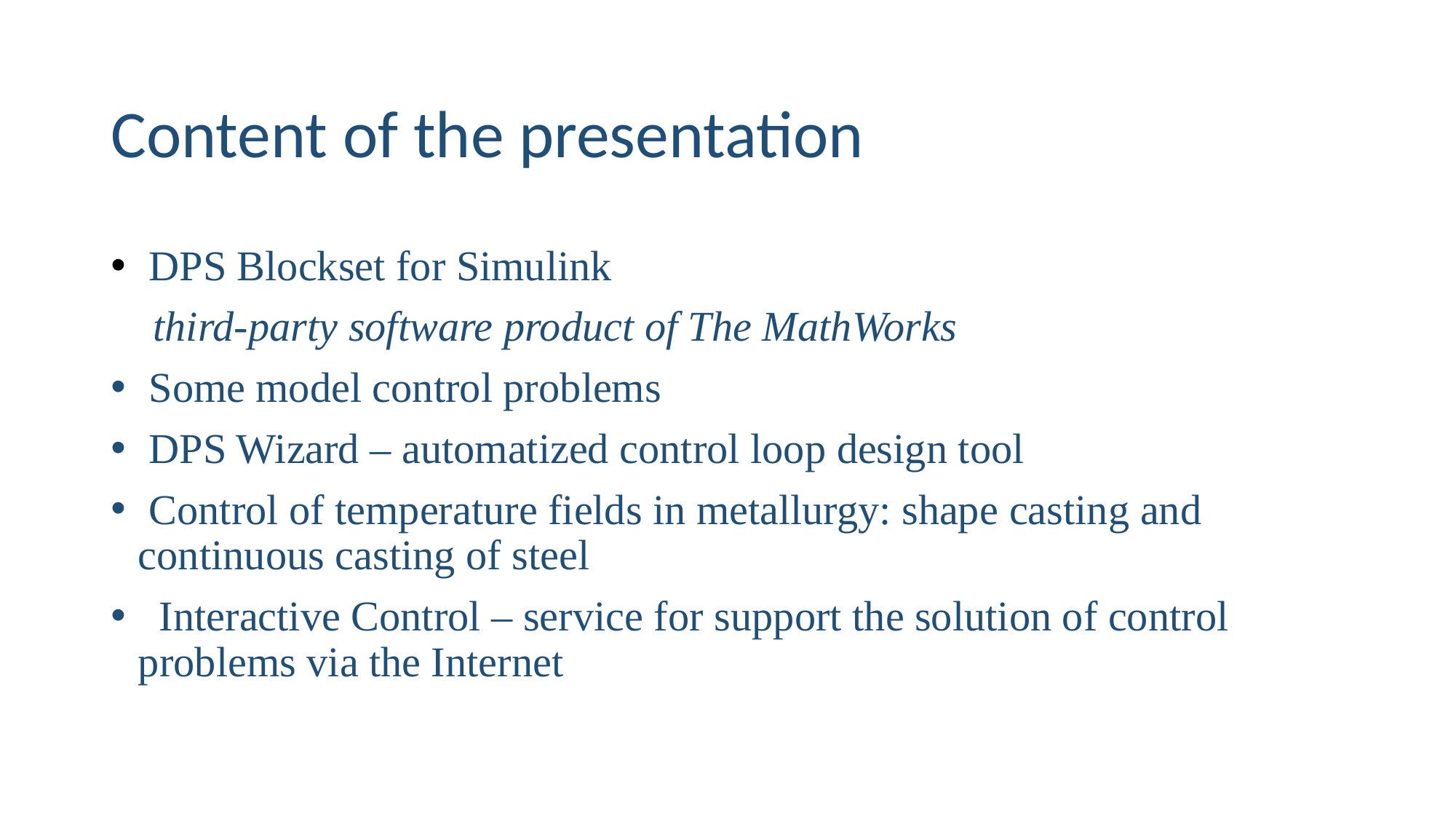

# Content of the presentation
 DPS Blockset for Simulink
    third-party software product of The MathWorks
 Some model control problems
 DPS Wizard – automatized control loop design tool
 Control of temperature fields in metallurgy: shape casting and    continuous casting of steel
  Interactive Control – service for support the solution of control   problems via the Internet